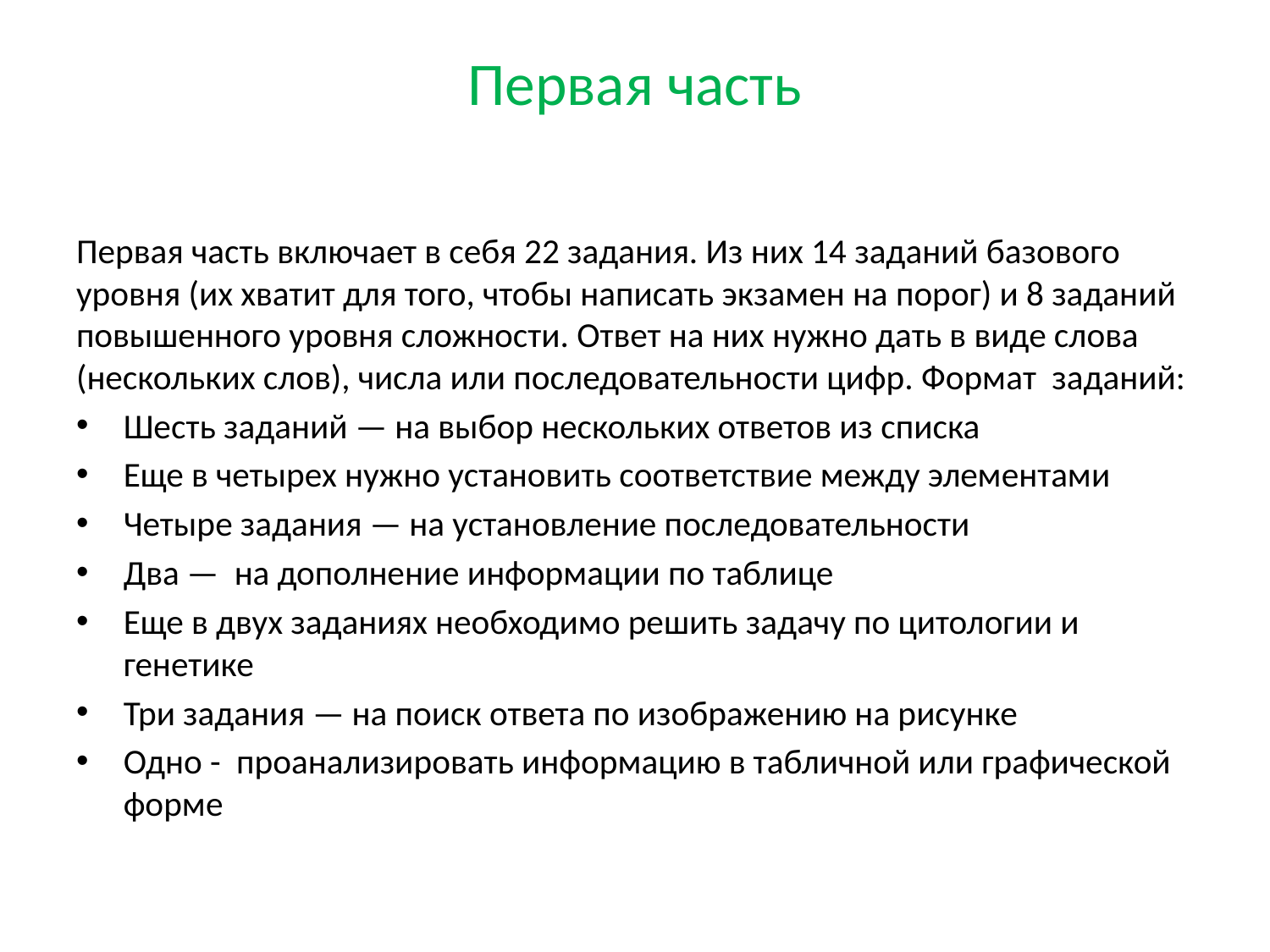

# Первая часть
Первая часть включает в себя 22 задания. Из них 14 заданий базового уровня (их хватит для того, чтобы написать экзамен на порог) и 8 заданий повышенного уровня сложности. Ответ на них нужно дать в виде слова (нескольких слов), числа или последовательности цифр. Формат  заданий:
Шесть заданий — на выбор нескольких ответов из списка
Еще в четырех нужно установить соответствие между элементами
Четыре задания — на установление последовательности
Два —  на дополнение информации по таблице
Еще в двух заданиях необходимо решить задачу по цитологии и генетике
Три задания — на поиск ответа по изображению на рисунке
Одно -  проанализировать информацию в табличной или графической форме